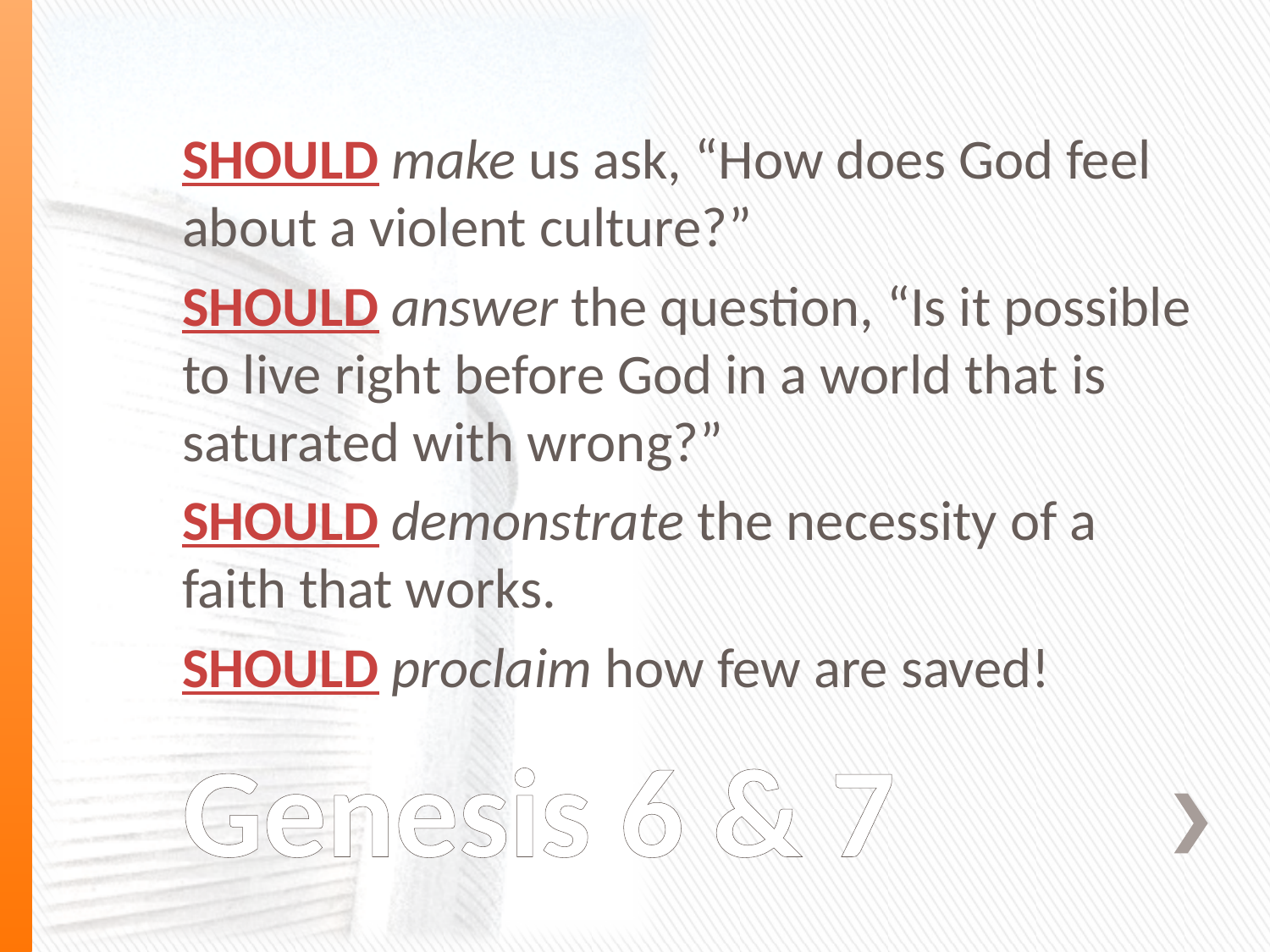

SHOULD make us ask, “How does God feel about a violent culture?”
SHOULD answer the question, “Is it possible to live right before God in a world that is saturated with wrong?”
SHOULD demonstrate the necessity of a faith that works.
SHOULD proclaim how few are saved!
# Genesis 6 & 7